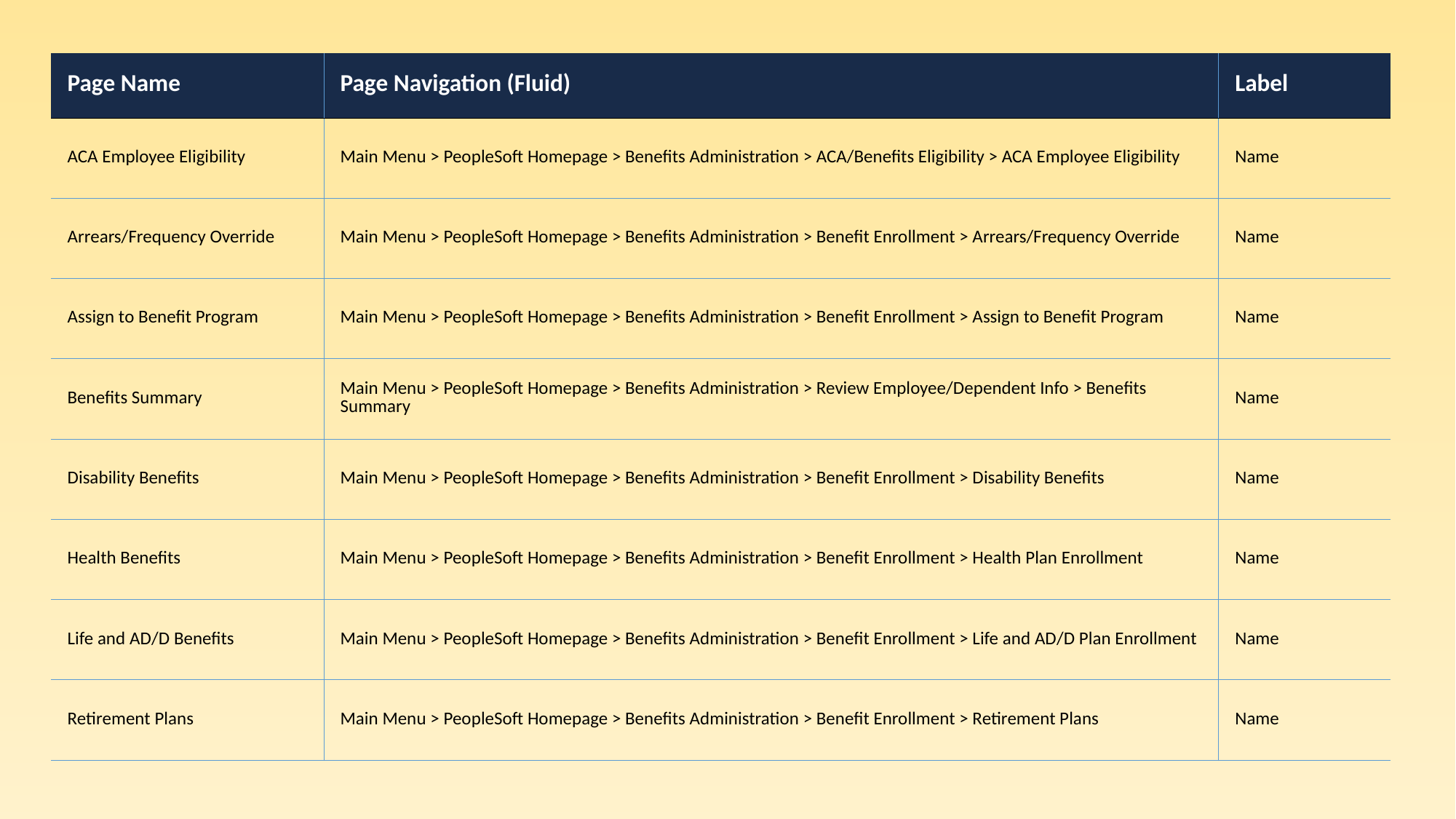

| Page Name | Page Navigation (Fluid) | Label |
| --- | --- | --- |
| ACA Employee Eligibility | Main Menu > PeopleSoft Homepage > Benefits Administration > ACA/Benefits Eligibility > ACA Employee Eligibility | Name |
| Arrears/Frequency Override | Main Menu > PeopleSoft Homepage > Benefits Administration > Benefit Enrollment > Arrears/Frequency Override | Name |
| Assign to Benefit Program | Main Menu > PeopleSoft Homepage > Benefits Administration > Benefit Enrollment > Assign to Benefit Program | Name |
| Benefits Summary | Main Menu > PeopleSoft Homepage > Benefits Administration > Review Employee/Dependent Info > Benefits Summary | Name |
| Disability Benefits | Main Menu > PeopleSoft Homepage > Benefits Administration > Benefit Enrollment > Disability Benefits | Name |
| Health Benefits | Main Menu > PeopleSoft Homepage > Benefits Administration > Benefit Enrollment > Health Plan Enrollment | Name |
| Life and AD/D Benefits | Main Menu > PeopleSoft Homepage > Benefits Administration > Benefit Enrollment > Life and AD/D Plan Enrollment | Name |
| Retirement Plans | Main Menu > PeopleSoft Homepage > Benefits Administration > Benefit Enrollment > Retirement Plans | Name |